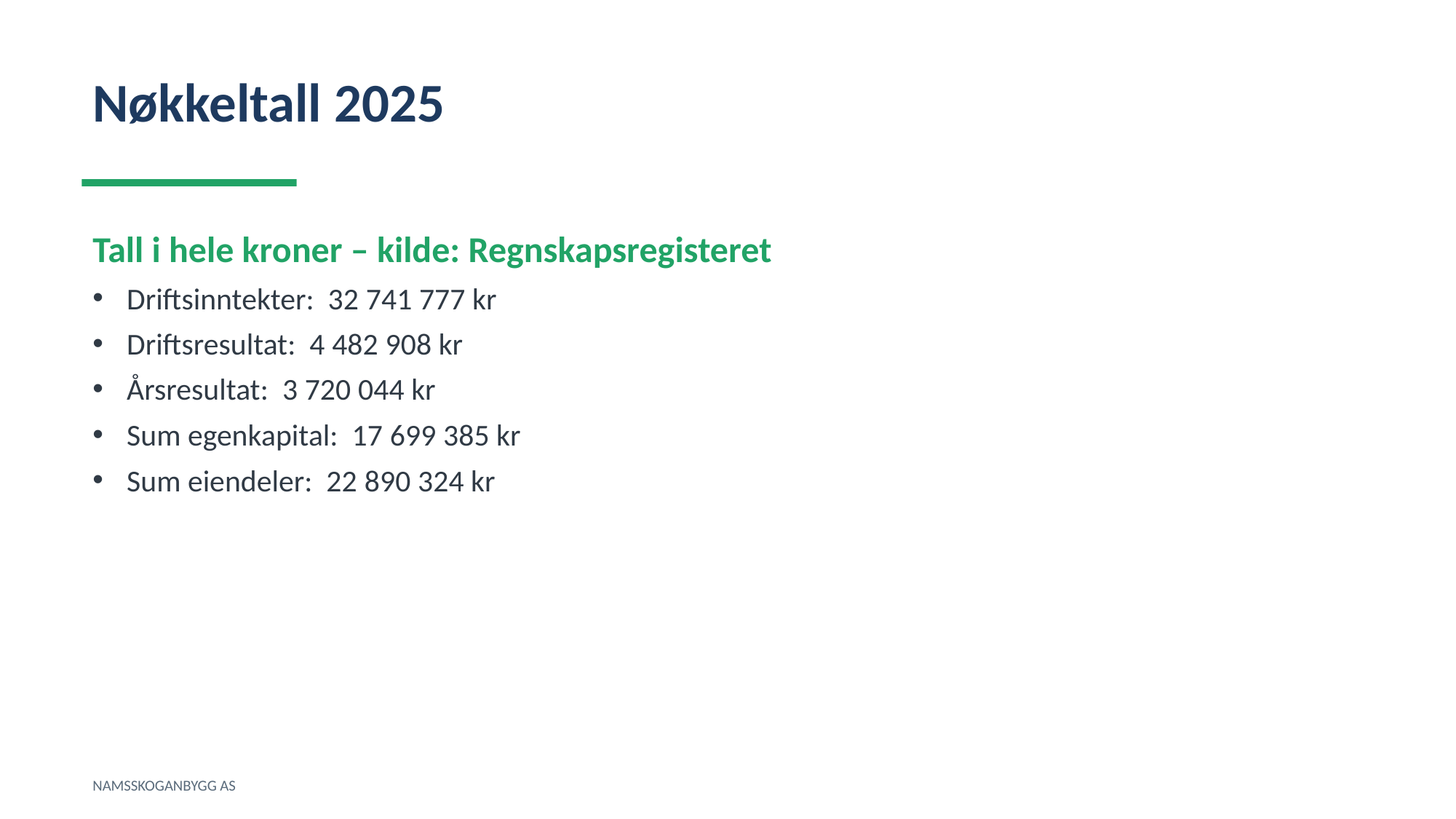

Nøkkeltall 2025

Tall i hele kroner – kilde: Regnskapsregisteret
Driftsinntekter:  32 741 777 kr
Driftsresultat:  4 482 908 kr
Årsresultat:  3 720 044 kr
Sum egenkapital:  17 699 385 kr
Sum eiendeler:  22 890 324 kr
NAMSSKOGANBYGG AS